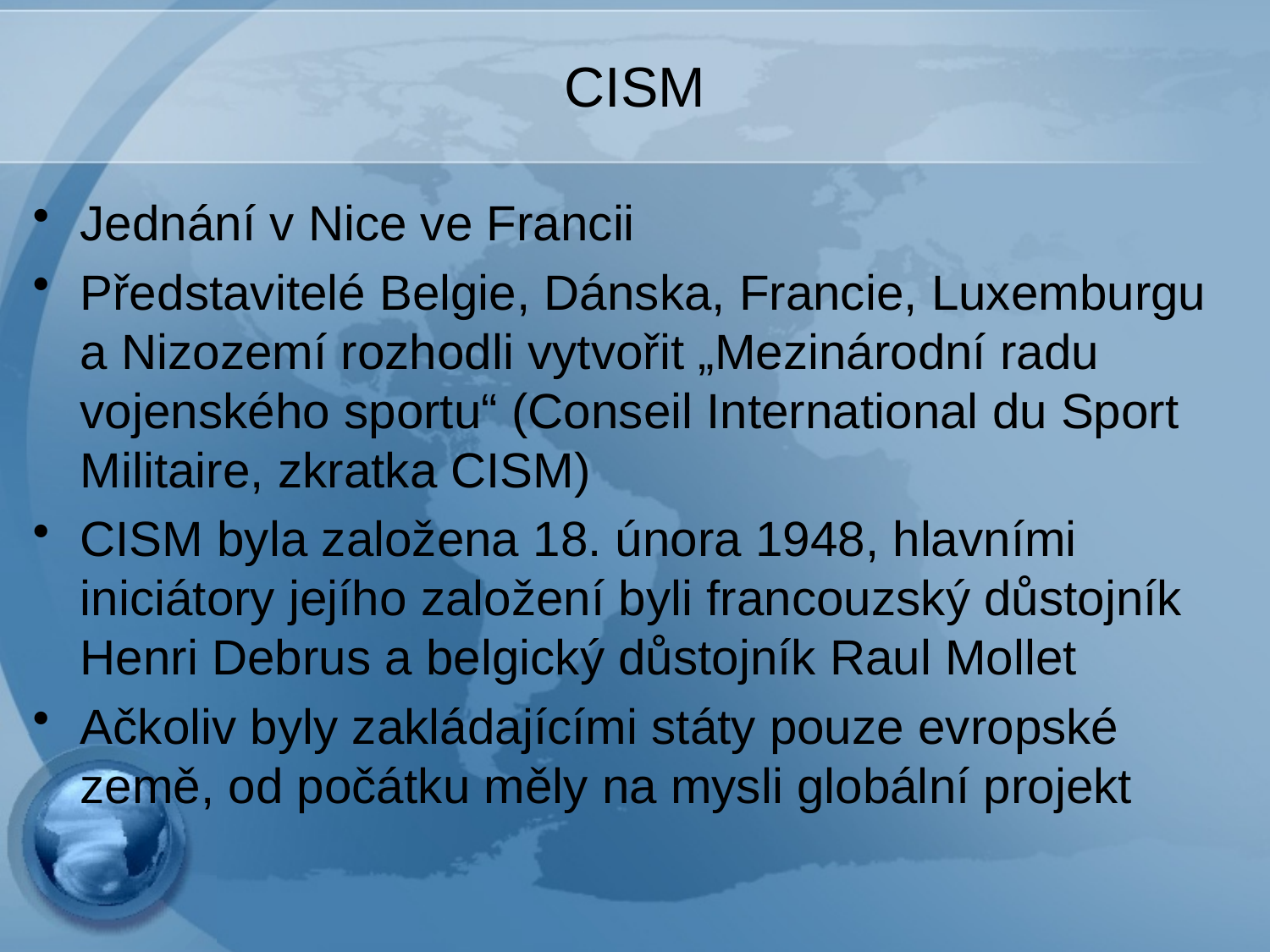

# CISM
Jednání v Nice ve Francii
Představitelé Belgie, Dánska, Francie, Luxemburgu a Nizozemí rozhodli vytvořit „Mezinárodní radu vojenského sportu“ (Conseil International du Sport Militaire, zkratka CISM)
CISM byla založena 18. února 1948, hlavními iniciátory jejího založení byli francouzský důstojník Henri Debrus a belgický důstojník Raul Mollet
Ačkoliv byly zakládajícími státy pouze evropské země, od počátku měly na mysli globální projekt